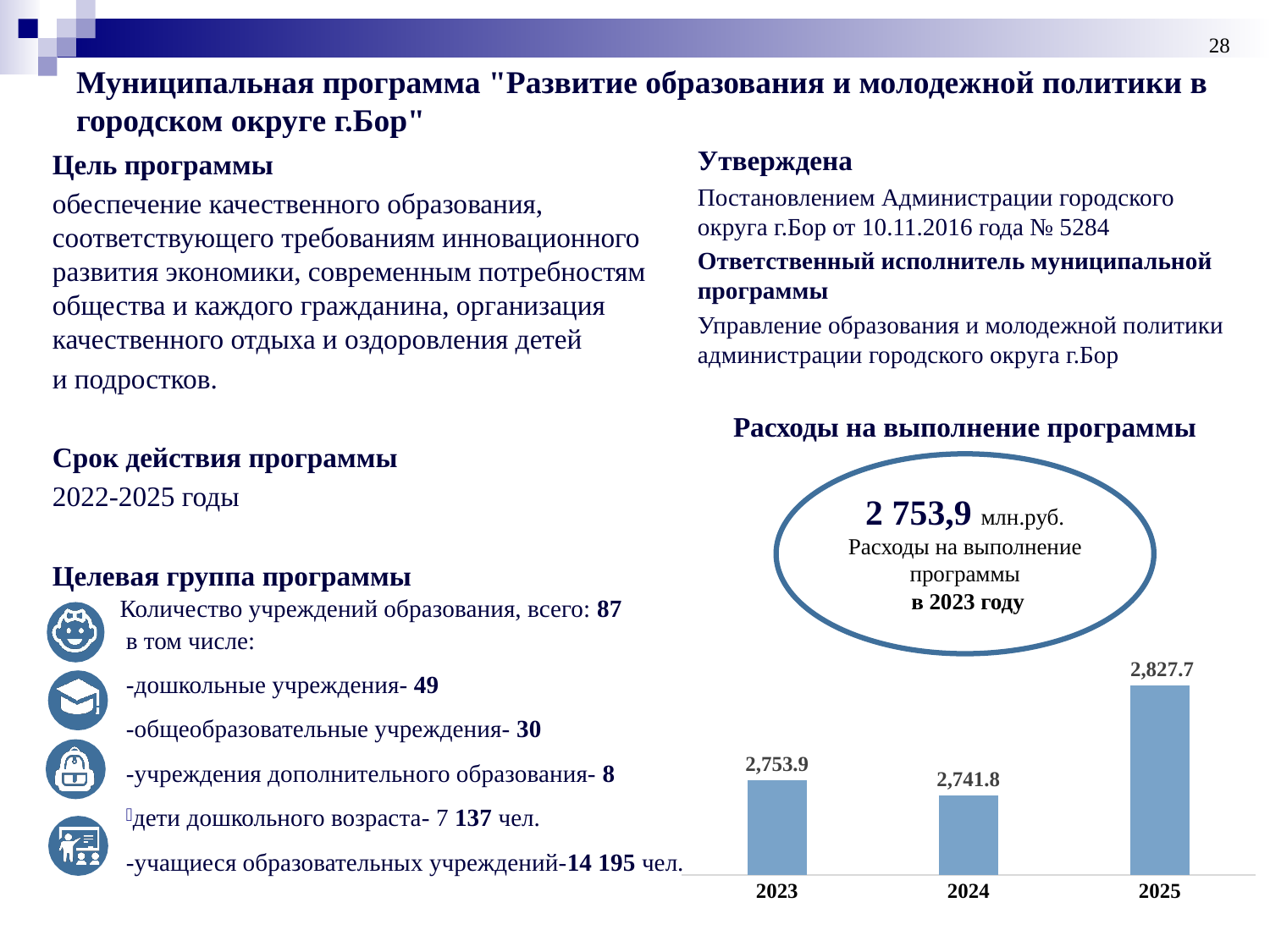

28
# Муниципальная программа "Развитие образования и молодежной политики в городском округе г.Бор"
Утверждена
Постановлением Администрации городского округа г.Бор от 10.11.2016 года № 5284
Ответственный исполнитель муниципальной программы
Управление образования и молодежной политики администрации городского округа г.Бор

Расходы на выполнение программы

Цель программы
обеспечение качественного образования, соответствующего требованиям инновационного развития экономики, современным потребностям общества и каждого гражданина, организация качественного отдыха и оздоровления детей
и подростков.

Срок действия программы
2022-2025 годы

Целевая группа программы
         Количество учреждений образования, всего: 87
в том числе:
-дошкольные учреждения- 49
-общеобразовательные учреждения- 30
-учреждения дополнительного образования- 8
дети дошкольного возраста- 7 137 чел.
-учащиеся образовательных учреждений-14 195 чел.
2 753,9 млн.руб.
Расходы на выполнение программы
 в 2023 году

### Chart

| Category | Расходы |
|---|---|
| 2023 | 2753.9 |
| 2024 | 2741.8 |
| 2025 | 2827.7 |